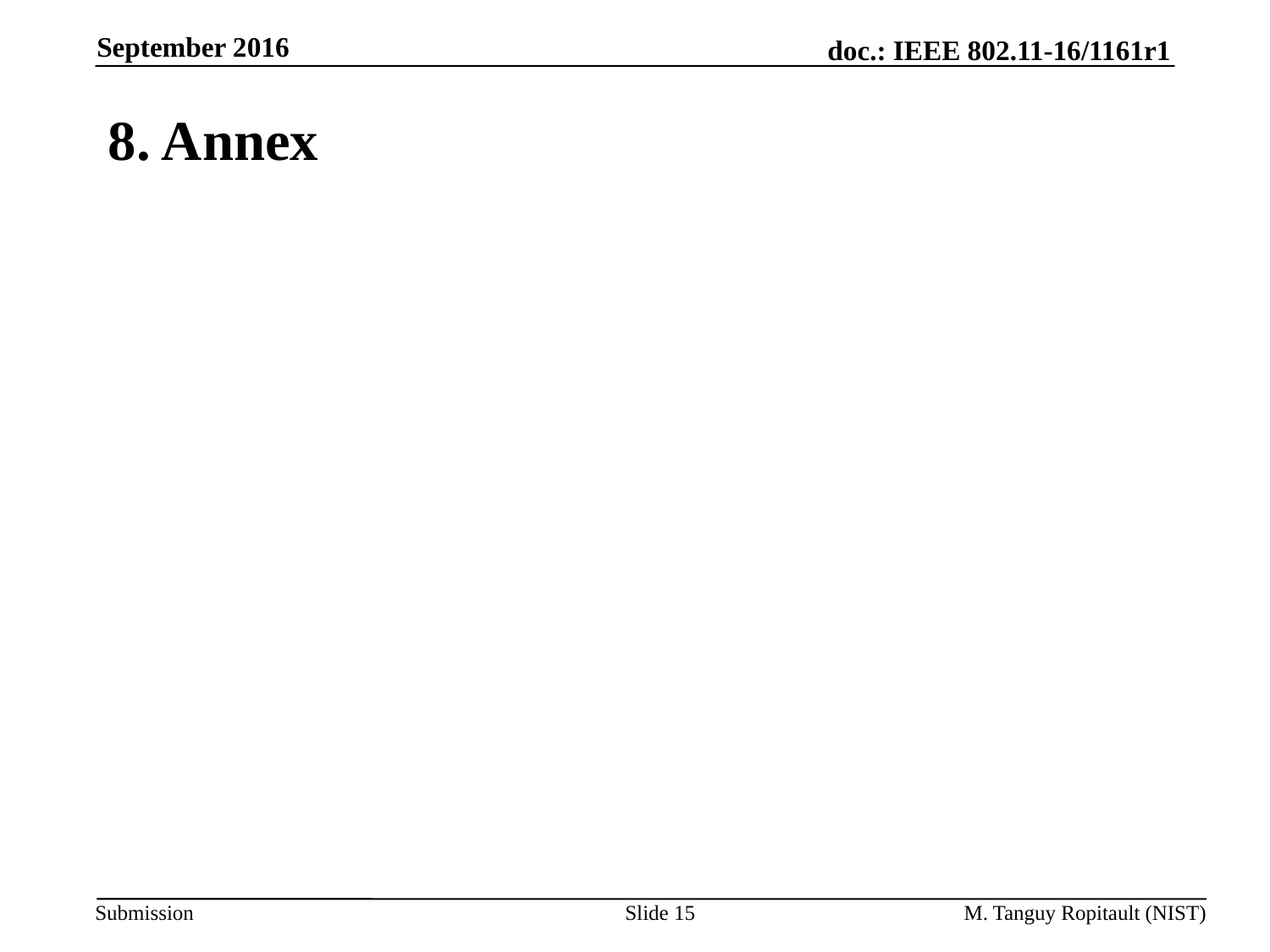

September 2016
# 8. Annex
Slide 15
M. Tanguy Ropitault (NIST)